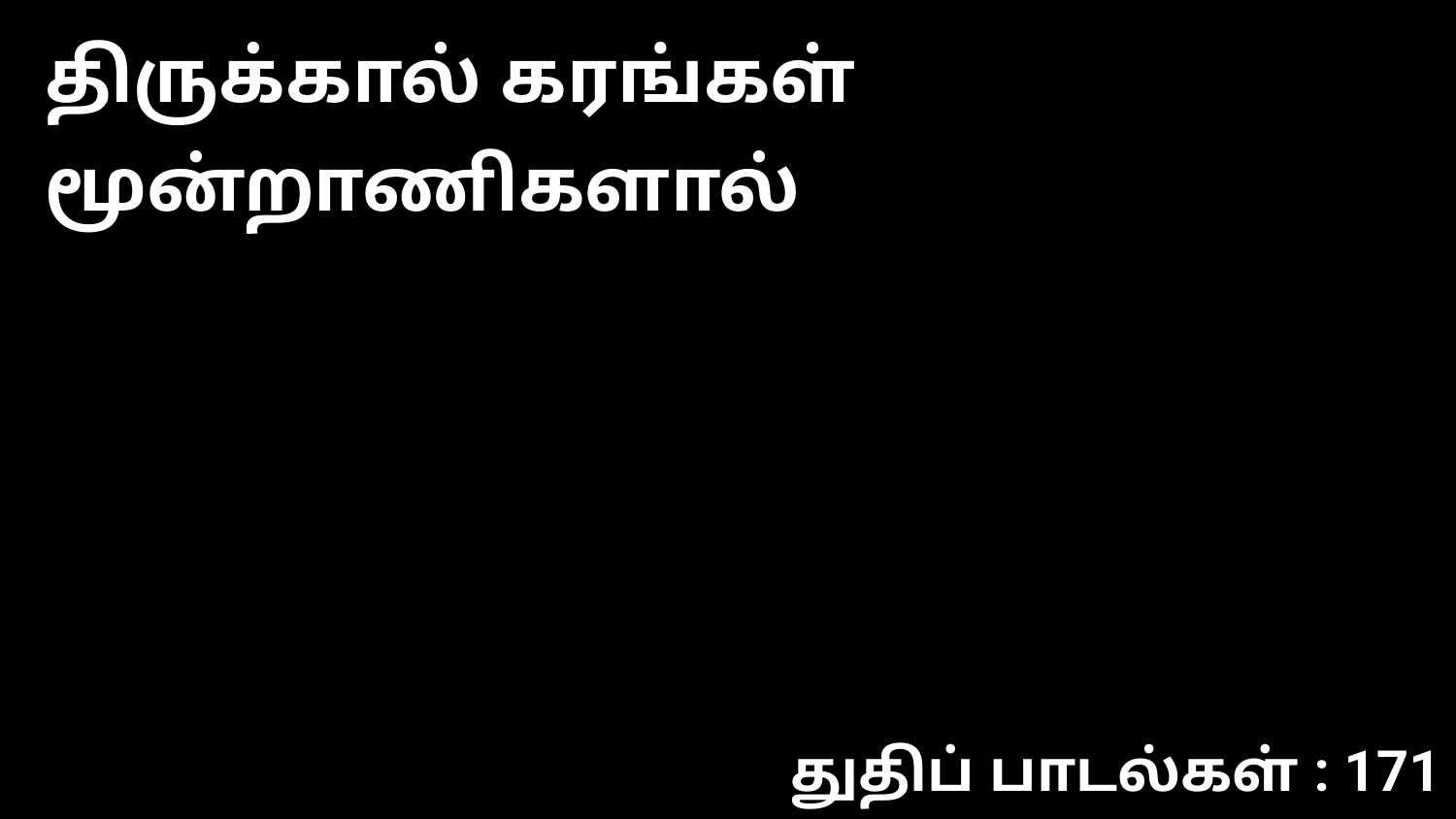

திருக்கால் கரங்கள் மூன்றாணிகளால்
துதிப் பாடல்கள் : 171